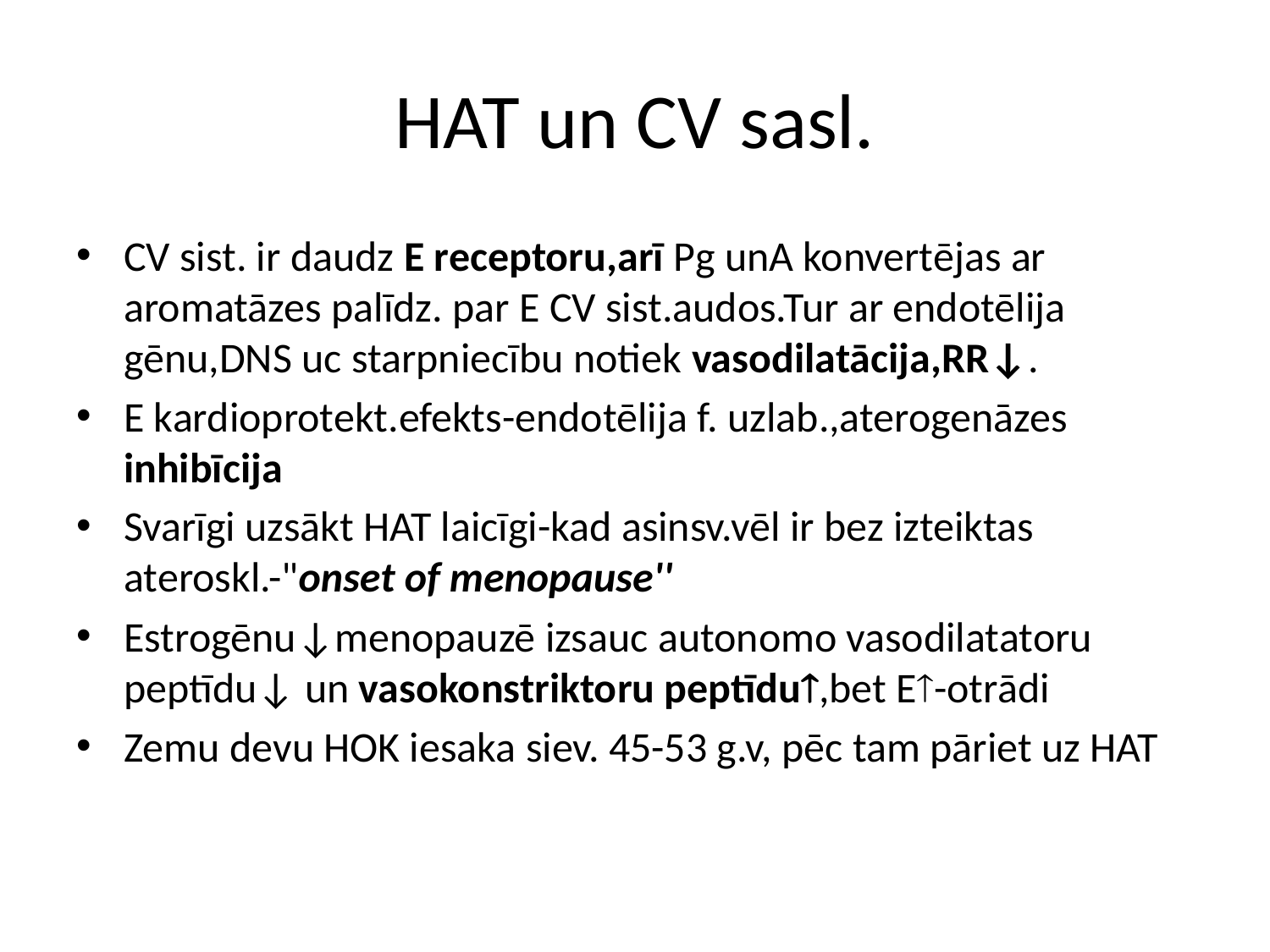

# HAT un CV sasl.
CV sist. ir daudz E receptoru,arī Pg unA konvertējas ar aromatāzes palīdz. par E CV sist.audos.Tur ar endotēlija gēnu,DNS uc starpniecību notiek vasodilatācija,RR↓.
E kardioprotekt.efekts-endotēlija f. uzlab.,aterogenāzes inhibīcija
Svarīgi uzsākt HAT laicīgi-kad asinsv.vēl ir bez izteiktas ateroskl.-"onset of menopause''
Estrogēnu↓menopauzē izsauc autonomo vasodilatatoru peptīdu↓ un vasokonstriktoru peptīdu↑,bet E↑-otrādi
Zemu devu HOK iesaka siev. 45-53 g.v, pēc tam pāriet uz HAT